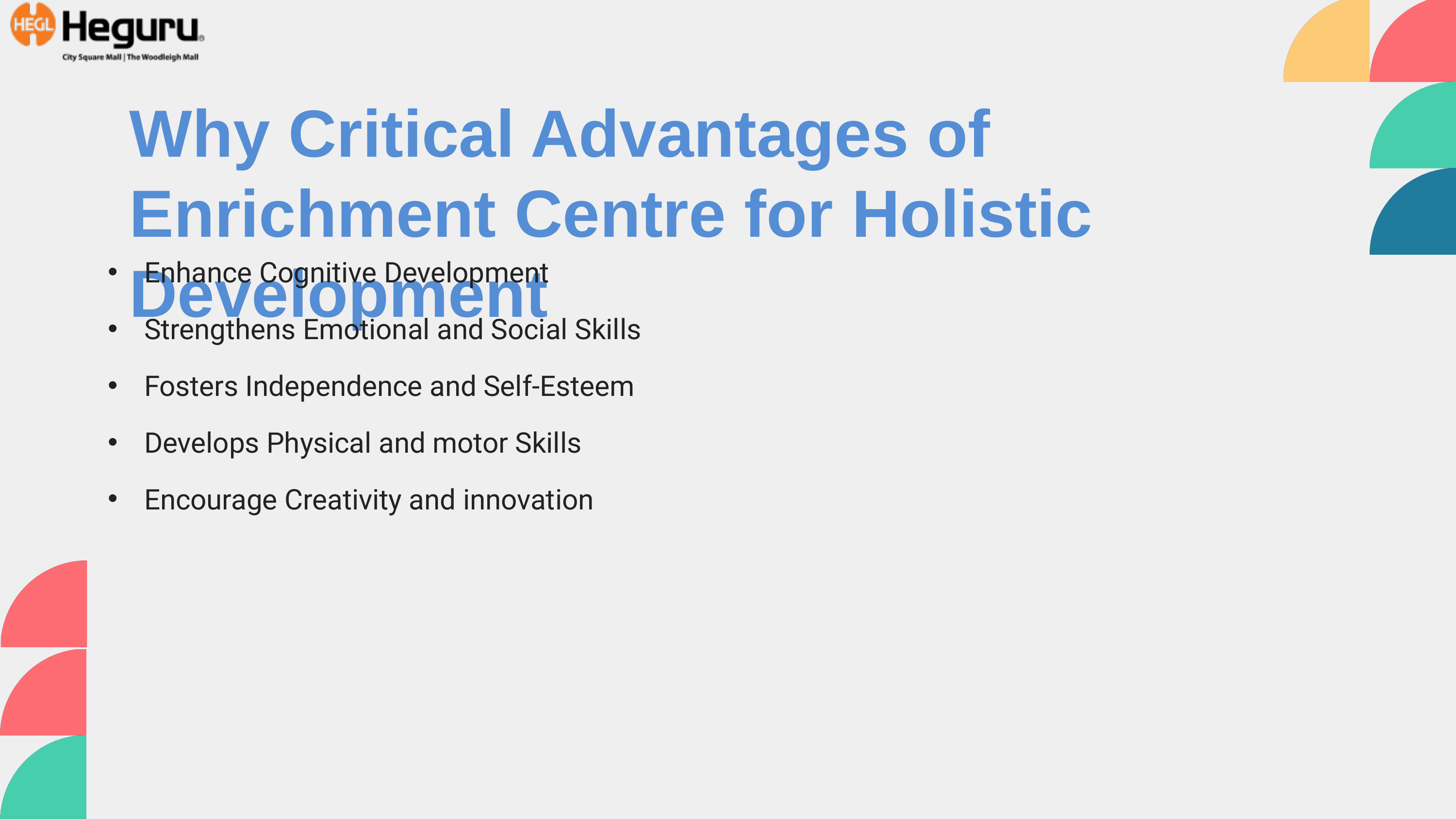

Why Critical Advantages of Enrichment Centre for Holistic Development

Enhance Cognitive Development
Strengthens Emotional and Social Skills
Fosters Independence and Self-Esteem
Develops Physical and motor Skills
Encourage Creativity and innovation